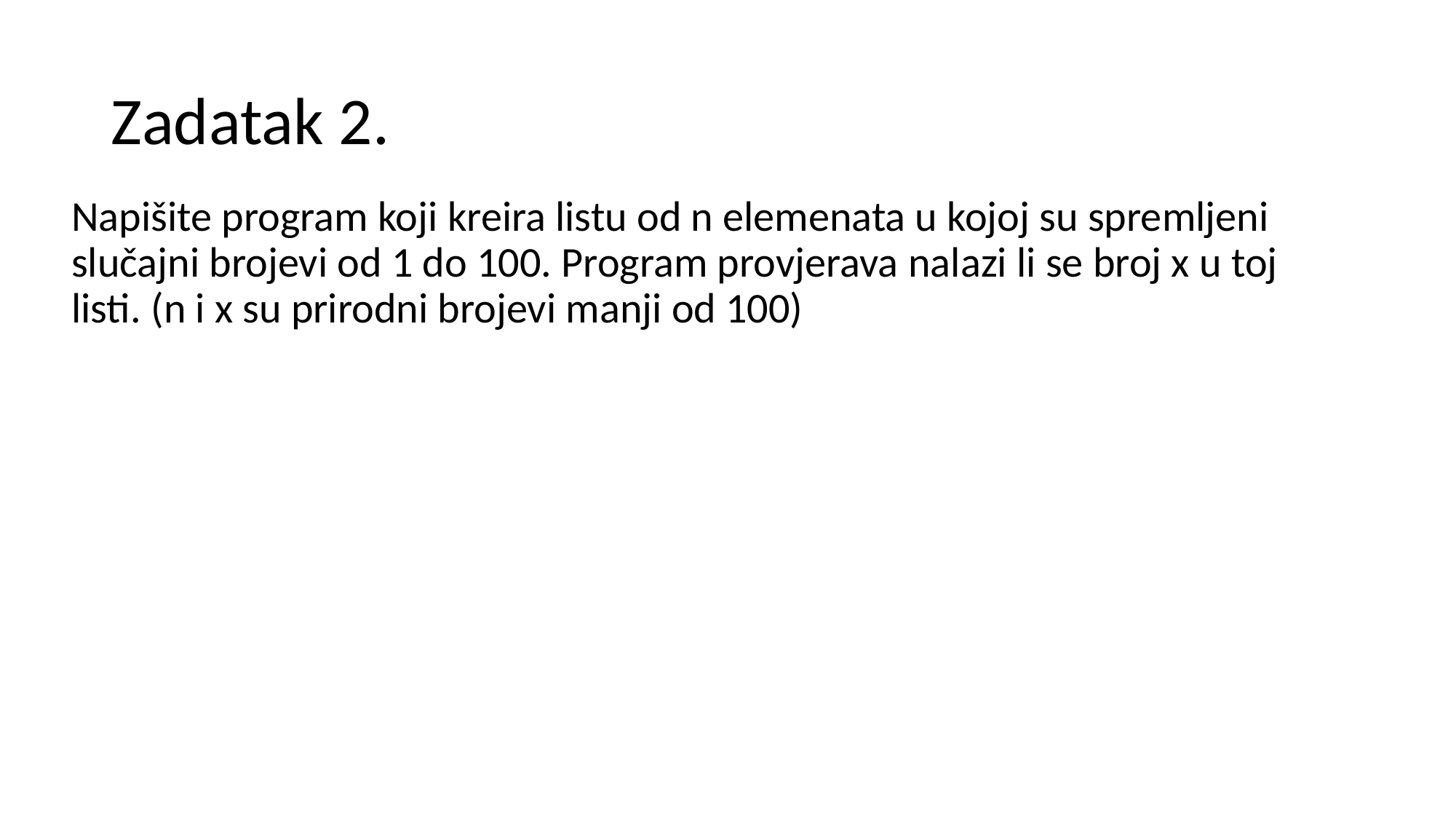

# Zadatak 2.
Napišite program koji kreira listu od n elemenata u kojoj su spremljeni slučajni brojevi od 1 do 100. Program provjerava nalazi li se broj x u toj listi. (n i x su prirodni brojevi manji od 100)